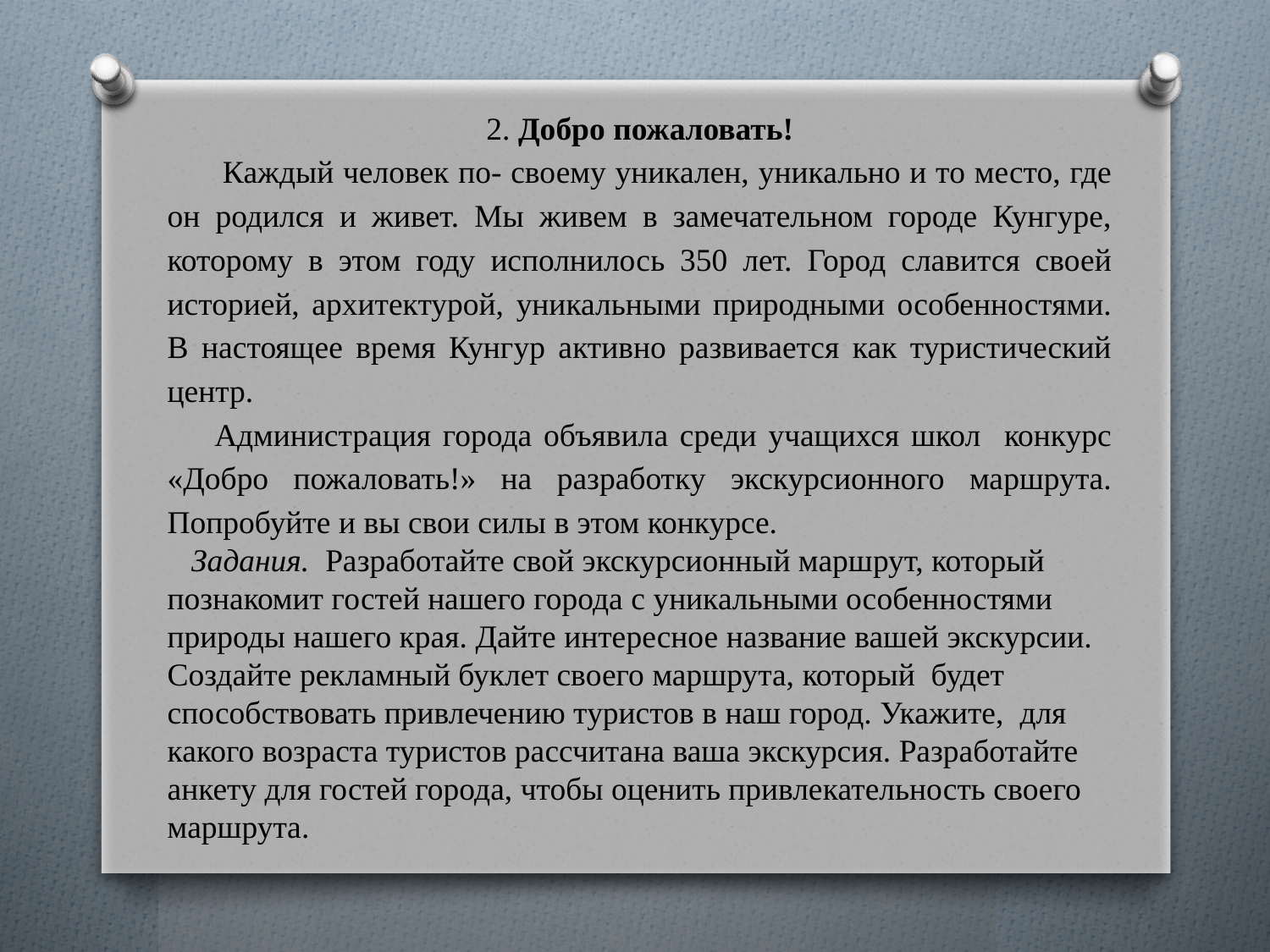

2. Добро пожаловать!
      Каждый человек по- своему уникален, уникально и то место, где он родился и живет. Мы живем в замечательном городе Кунгуре, которому в этом году исполнилось 350 лет. Город славится своей историей, архитектурой, уникальными природными особенностями. В настоящее время Кунгур активно развивается как туристический центр.
    Администрация города объявила среди учащихся школ  конкурс «Добро пожаловать!» на разработку экскурсионного маршрута. Попробуйте и вы свои силы в этом конкурсе.
   Задания.  Разработайте свой экскурсионный маршрут, который познакомит гостей нашего города с уникальными особенностями природы нашего края. Дайте интересное название вашей экскурсии. Создайте рекламный буклет своего маршрута, который  будет способствовать привлечению туристов в наш город. Укажите,  для какого возраста туристов рассчитана ваша экскурсия. Разработайте анкету для гостей города, чтобы оценить привлекательность своего маршрута.